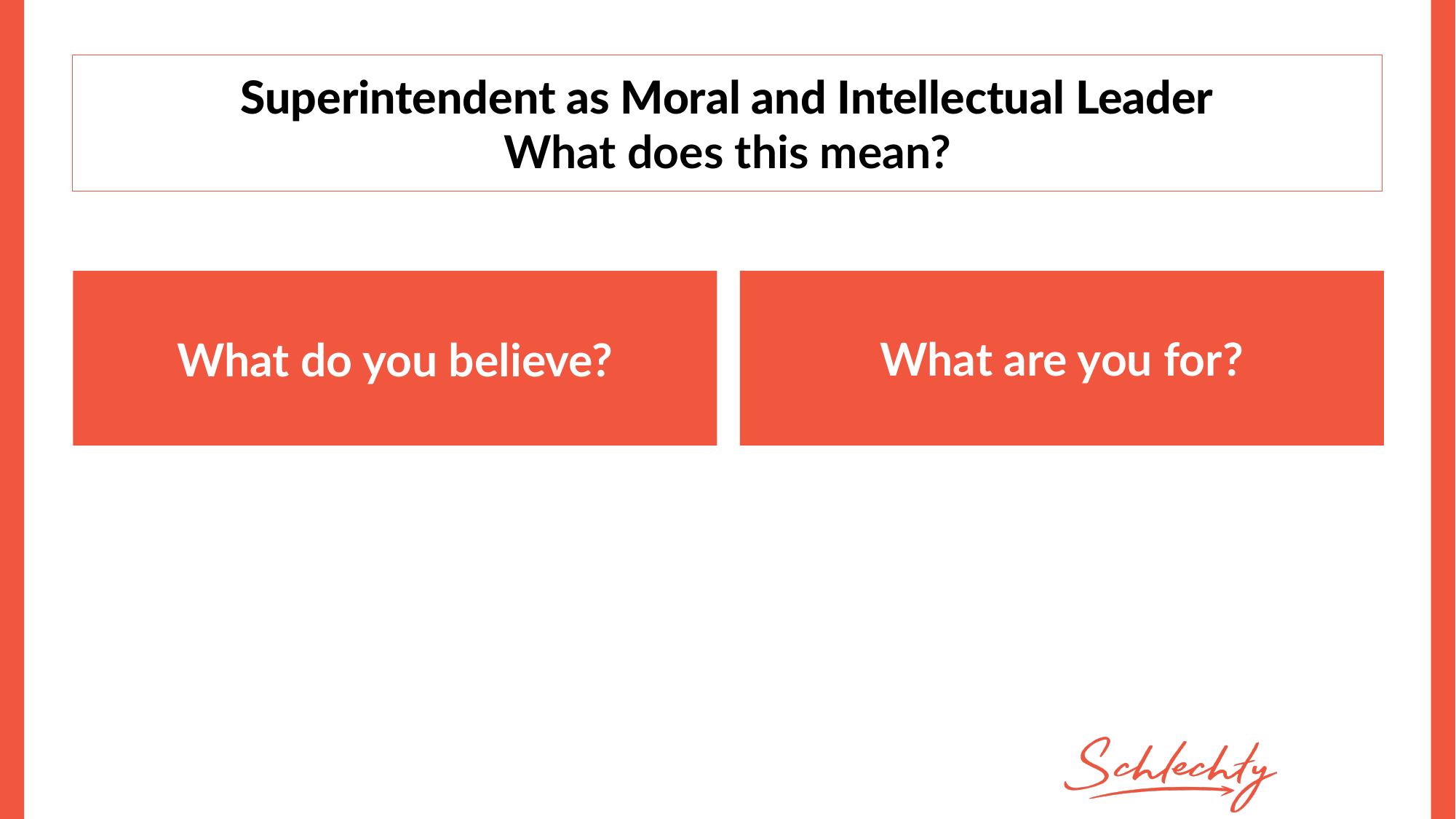

# Superintendent as Moral and Intellectual Leader What does this mean?
What are you for?
What do you believe?